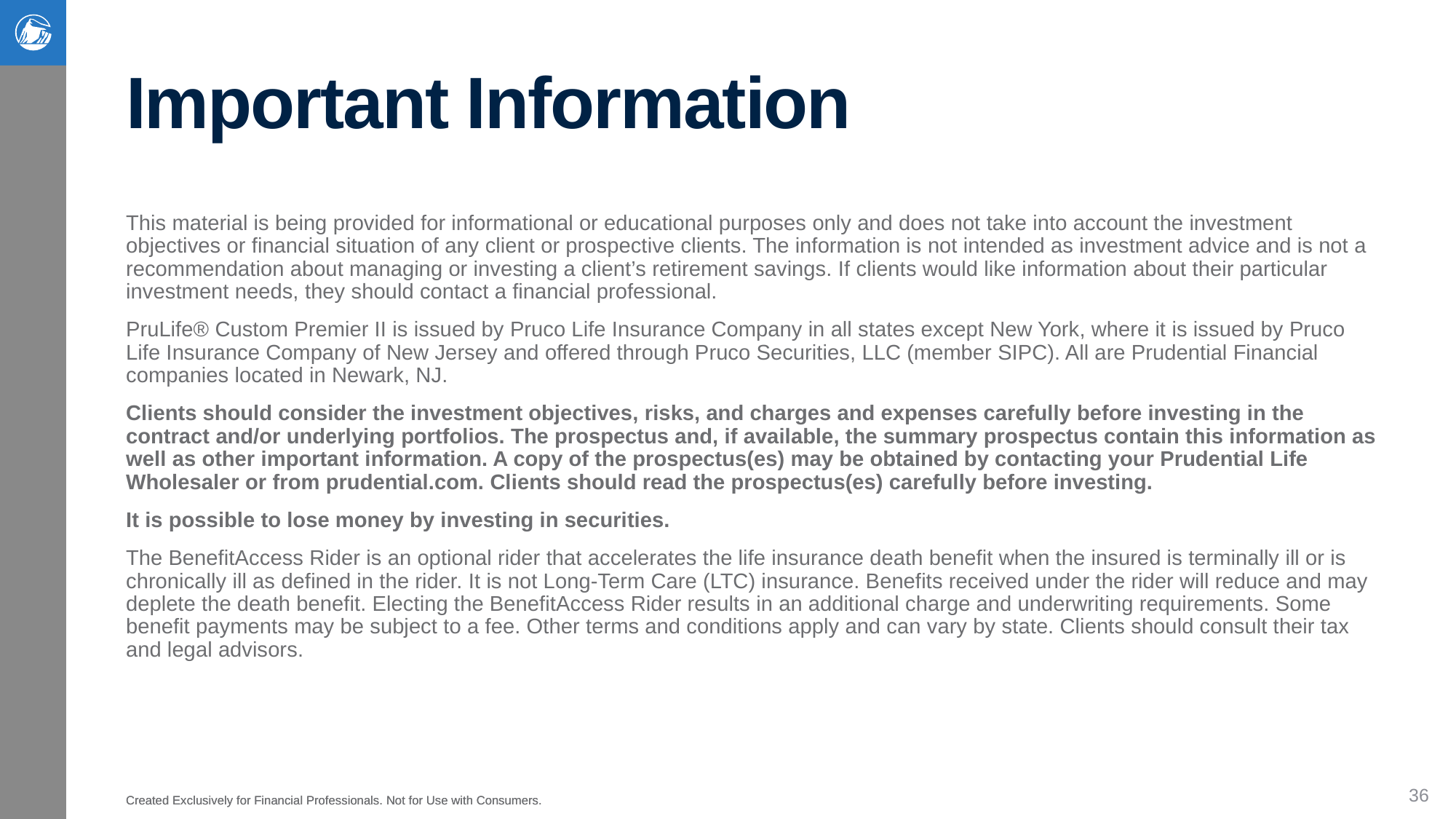

# Important Information
This material is being provided for informational or educational purposes only and does not take into account the investment objectives or financial situation of any client or prospective clients. The information is not intended as investment advice and is not a recommendation about managing or investing a client’s retirement savings. If clients would like information about their particular investment needs, they should contact a financial professional.
PruLife® Custom Premier II is issued by Pruco Life Insurance Company in all states except New York, where it is issued by Pruco Life Insurance Company of New Jersey and offered through Pruco Securities, LLC (member SIPC). All are Prudential Financial companies located in Newark, NJ.
Clients should consider the investment objectives, risks, and charges and expenses carefully before investing in the contract and/or underlying portfolios. The prospectus and, if available, the summary prospectus contain this information as well as other important information. A copy of the prospectus(es) may be obtained by contacting your Prudential Life Wholesaler or from prudential.com. Clients should read the prospectus(es) carefully before investing.
It is possible to lose money by investing in securities.
The BenefitAccess Rider is an optional rider that accelerates the life insurance death benefit when the insured is terminally ill or is chronically ill as defined in the rider. It is not Long-Term Care (LTC) insurance. Benefits received under the rider will reduce and may deplete the death benefit. Electing the BenefitAccess Rider results in an additional charge and underwriting requirements. Some benefit payments may be subject to a fee. Other terms and conditions apply and can vary by state. Clients should consult their tax and legal advisors.
36
Created Exclusively for Financial Professionals. Not for Use with Consumers.